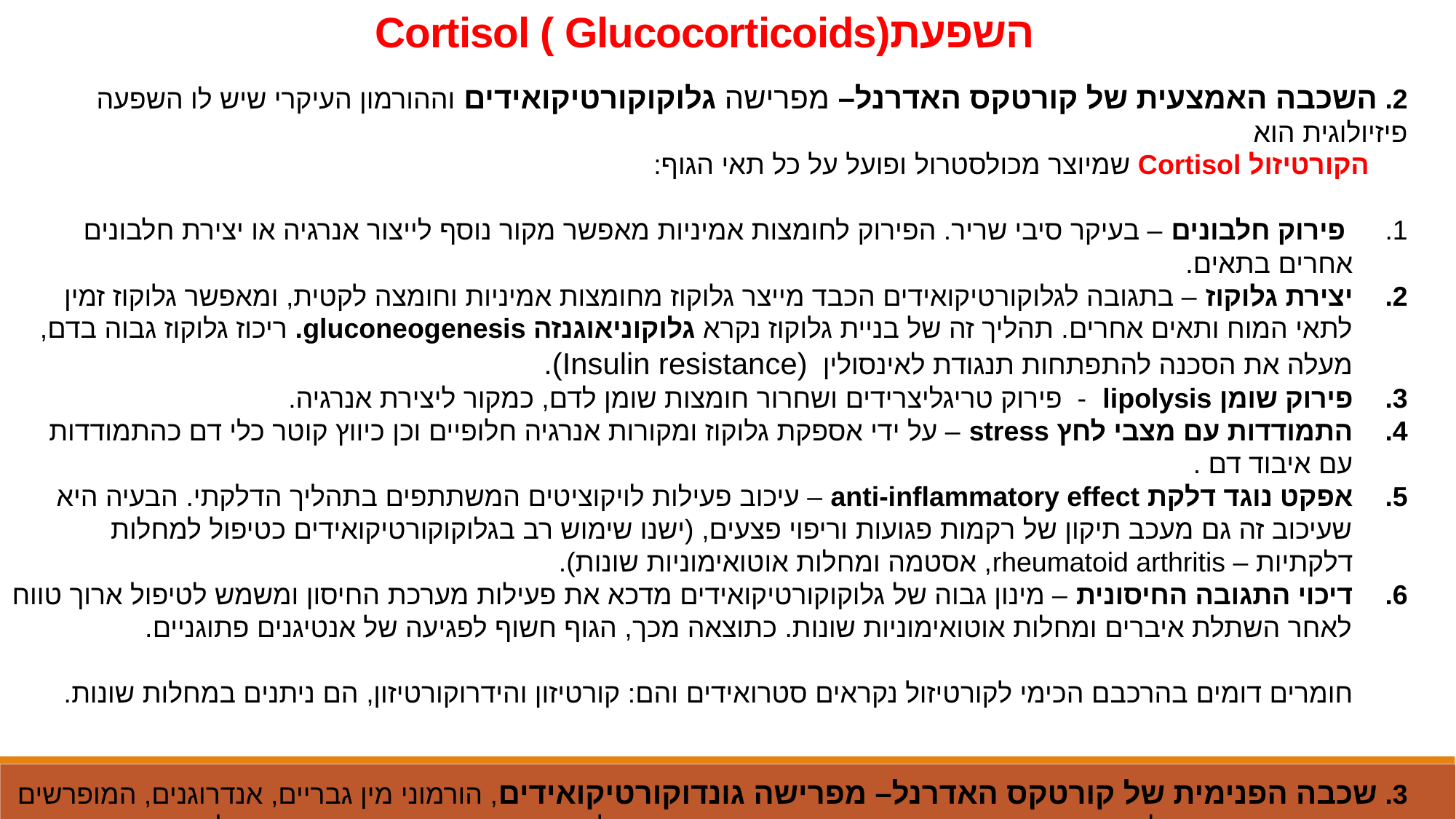

השפעתCortisol ( Glucocorticoids)

2. השכבה האמצעית של קורטקס האדרנל– מפרישה גלוקוקורטיקואידים וההורמון העיקרי שיש לו השפעה פיזיולוגית הוא
     הקורטיזול Cortisol שמיוצר מכולסטרול ופועל על כל תאי הגוף:

 פירוק חלבונים – בעיקר סיבי שריר. הפירוק לחומצות אמיניות מאפשר מקור נוסף לייצור אנרגיה או יצירת חלבונים אחרים בתאים.
יצירת גלוקוז – בתגובה לגלוקורטיקואידים הכבד מייצר גלוקוז מחומצות אמיניות וחומצה לקטית, ומאפשר גלוקוז זמין לתאי המוח ותאים אחרים. תהליך זה של בניית גלוקוז נקרא גלוקוניאוגנזה gluconeogenesis. ריכוז גלוקוז גבוה בדם, מעלה את הסכנה להתפתחות תנגודת לאינסולין  (Insulin resistance).
פירוק שומן lipolysis  -  פירוק טריגליצרידים ושחרור חומצות שומן לדם, כמקור ליצירת אנרגיה.
התמודדות עם מצבי לחץ stress – על ידי אספקת גלוקוז ומקורות אנרגיה חלופיים וכן כיווץ קוטר כלי דם כהתמודדות עם איבוד דם .
אפקט נוגד דלקת anti-inflammatory effect – עיכוב פעילות לויקוציטים המשתתפים בתהליך הדלקתי. הבעיה היא שעיכוב זה גם מעכב תיקון של רקמות פגועות וריפוי פצעים, (ישנו שימוש רב בגלוקוקורטיקואידים כטיפול למחלות דלקתיות – rheumatoid arthritis, אסטמה ומחלות אוטואימוניות שונות).
דיכוי התגובה החיסונית – מינון גבוה של גלוקוקורטיקואידים מדכא את פעילות מערכת החיסון ומשמש לטיפול ארוך טווח לאחר השתלת איברים ומחלות אוטואימוניות שונות. כתוצאה מכך, הגוף חשוף לפגיעה של אנטיגנים פתוגניים.

       חומרים דומים בהרכבם הכימי לקורטיזול נקראים סטרואידים והם: קורטיזון והידרוקורטיזון, הם ניתנים במחלות שונות.

3. שכבה הפנימית של קורטקס האדרנל– מפרישה גונדוקורטיקואידים, הורמוני מין גבריים, אנדרוגנים, המופרשים בכמות קטנה וגורמים להגברת סימני המין המשניים בגברים, בעיקר הגדלת מסת השריר והגברת השיעור על הגוף.